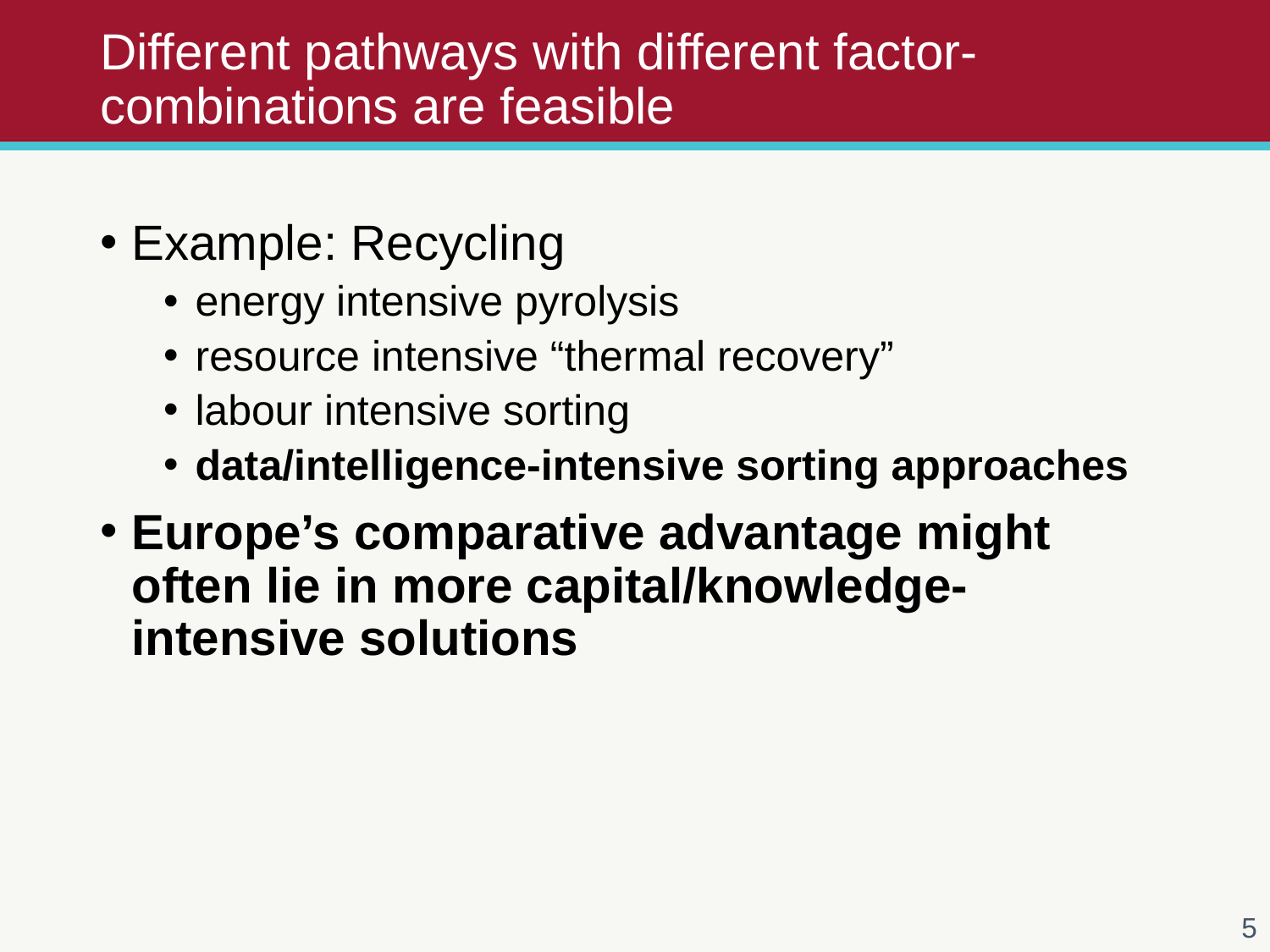

# Different pathways with different factor-combinations are feasible
Example: Recycling
energy intensive pyrolysis
resource intensive “thermal recovery”
labour intensive sorting
data/intelligence-intensive sorting approaches
Europe’s comparative advantage might often lie in more capital/knowledge-intensive solutions

5